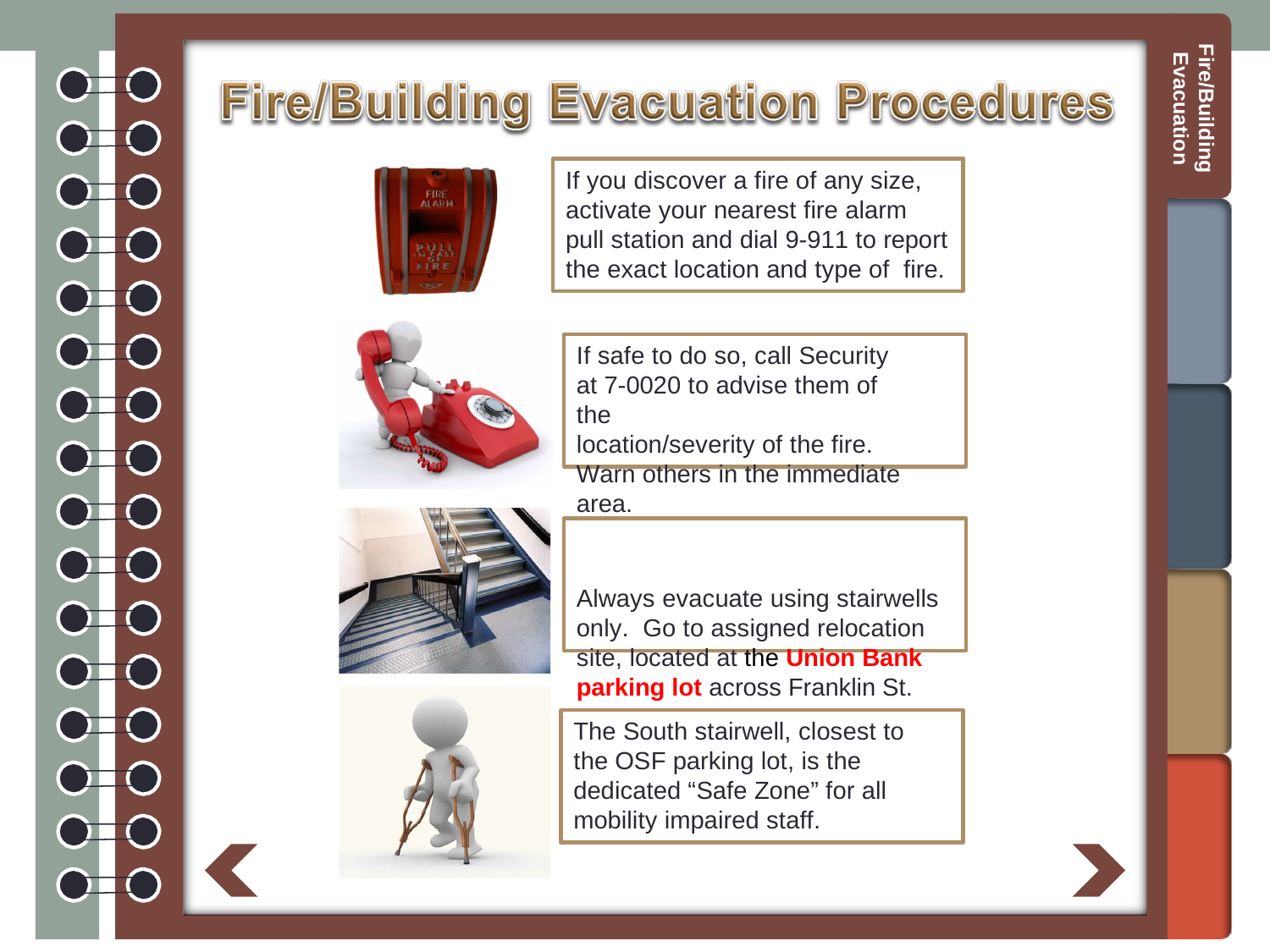

Fire/Building Evacuation

If you discover a fire of any size, activate your nearest fire alarm pull station and dial 9-911 to report the exact location and type of  fire.

If safe to do so, call Security at 7-0020 to advise them of the
location/severity of the fire.  Warn others in the immediate area.

Always evacuate using stairwells only.  Go to assigned relocation site, located at the Union Bank parking lot across Franklin St.

The South stairwell, closest to the OSF parking lot, is the dedicated “Safe Zone” for all mobility impaired staff.